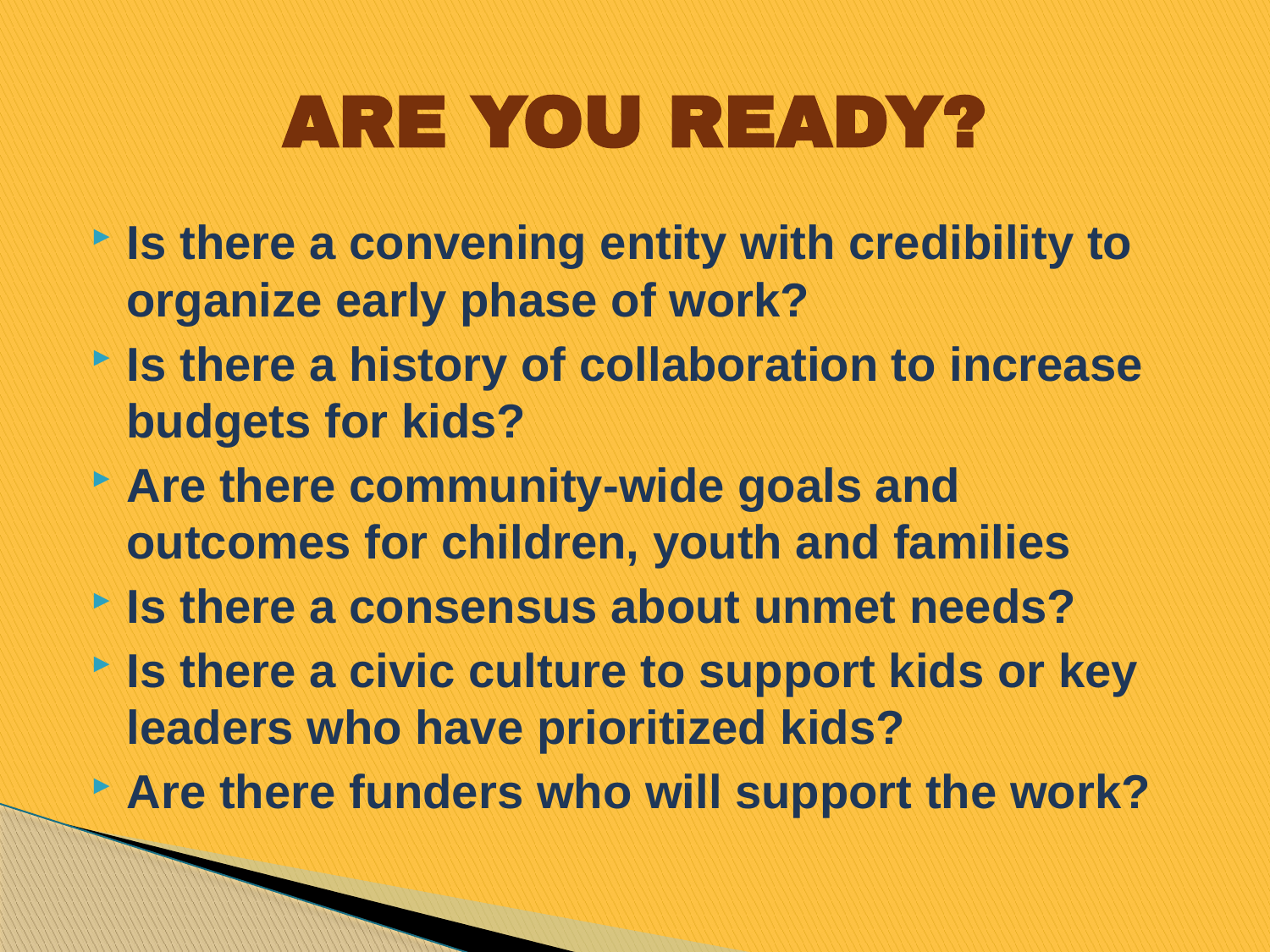

# ARE YOU READY?
Is there a convening entity with credibility to organize early phase of work?
Is there a history of collaboration to increase budgets for kids?
Are there community-wide goals and outcomes for children, youth and families
Is there a consensus about unmet needs?
Is there a civic culture to support kids or key leaders who have prioritized kids?
Are there funders who will support the work?